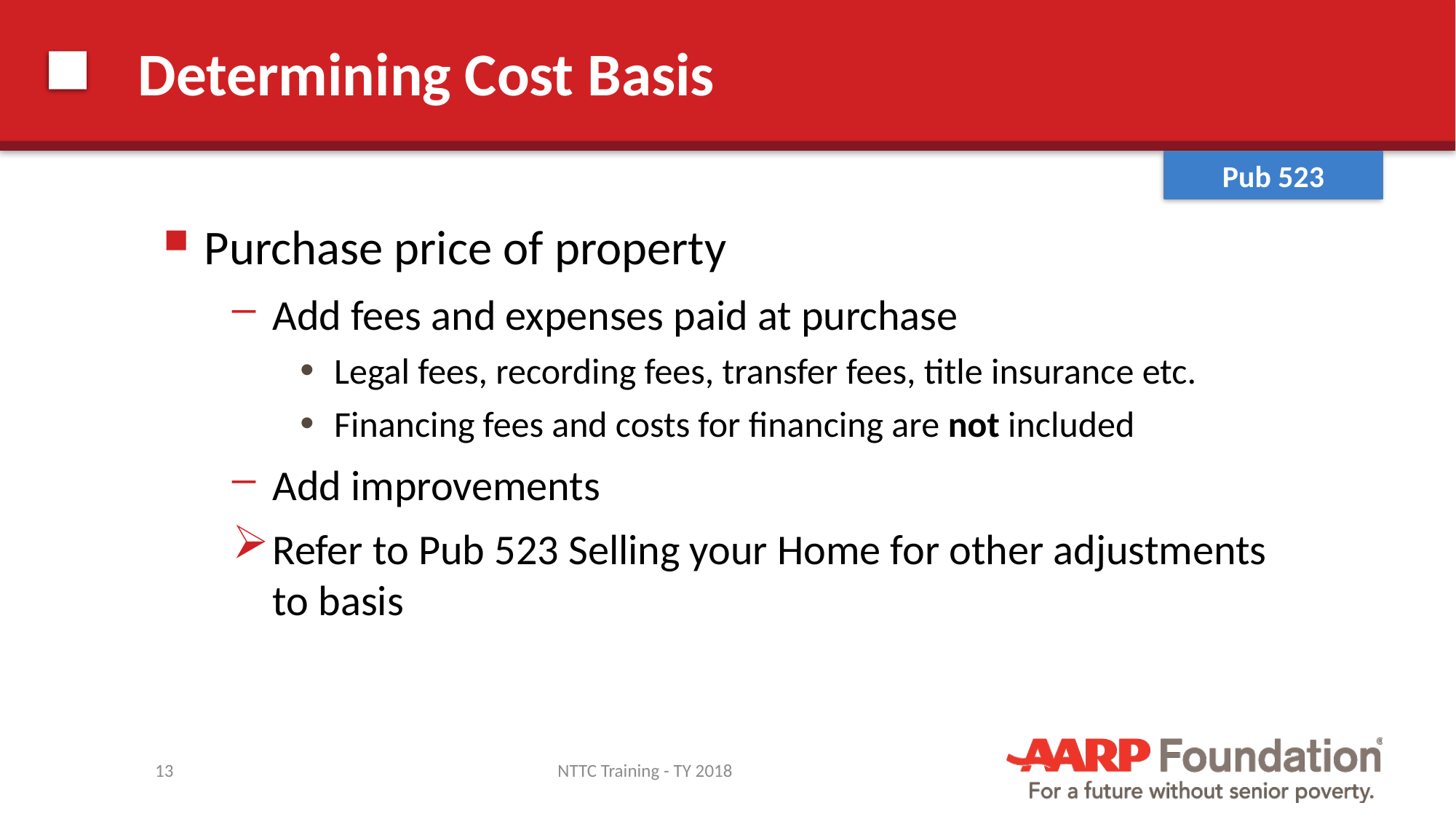

# Determining Cost Basis
Pub 523
Purchase price of property
Add fees and expenses paid at purchase
Legal fees, recording fees, transfer fees, title insurance etc.
Financing fees and costs for financing are not included
Add improvements
Refer to Pub 523 Selling your Home for other adjustments to basis
13
NTTC Training - TY 2018